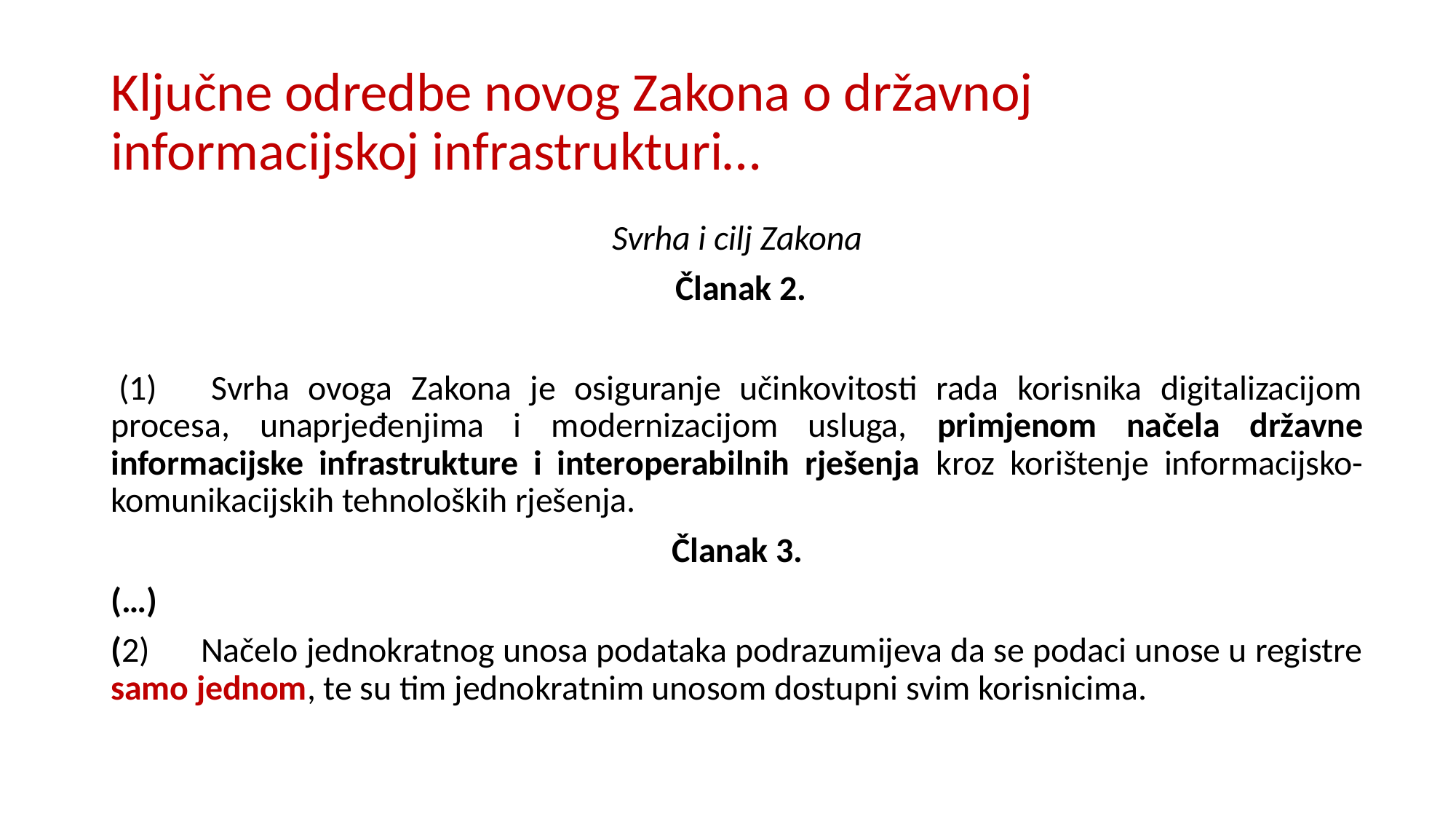

# Ključne odredbe novog Zakona o državnoj informacijskoj infrastrukturi…

Svrha i cilj Zakona
 Članak 2.

 (1) 	Svrha ovoga Zakona je osiguranje učinkovitosti rada korisnika digitalizacijom procesa, unaprjeđenjima i modernizacijom usluga, primjenom načela državne informacijske infrastrukture i interoperabilnih rješenja kroz korištenje informacijsko-komunikacijskih tehnoloških rješenja.
Članak 3.
(…)
(2) 	Načelo jednokratnog unosa podataka podrazumijeva da se podaci unose u registre samo jednom, te su tim jednokratnim unosom dostupni svim korisnicima.